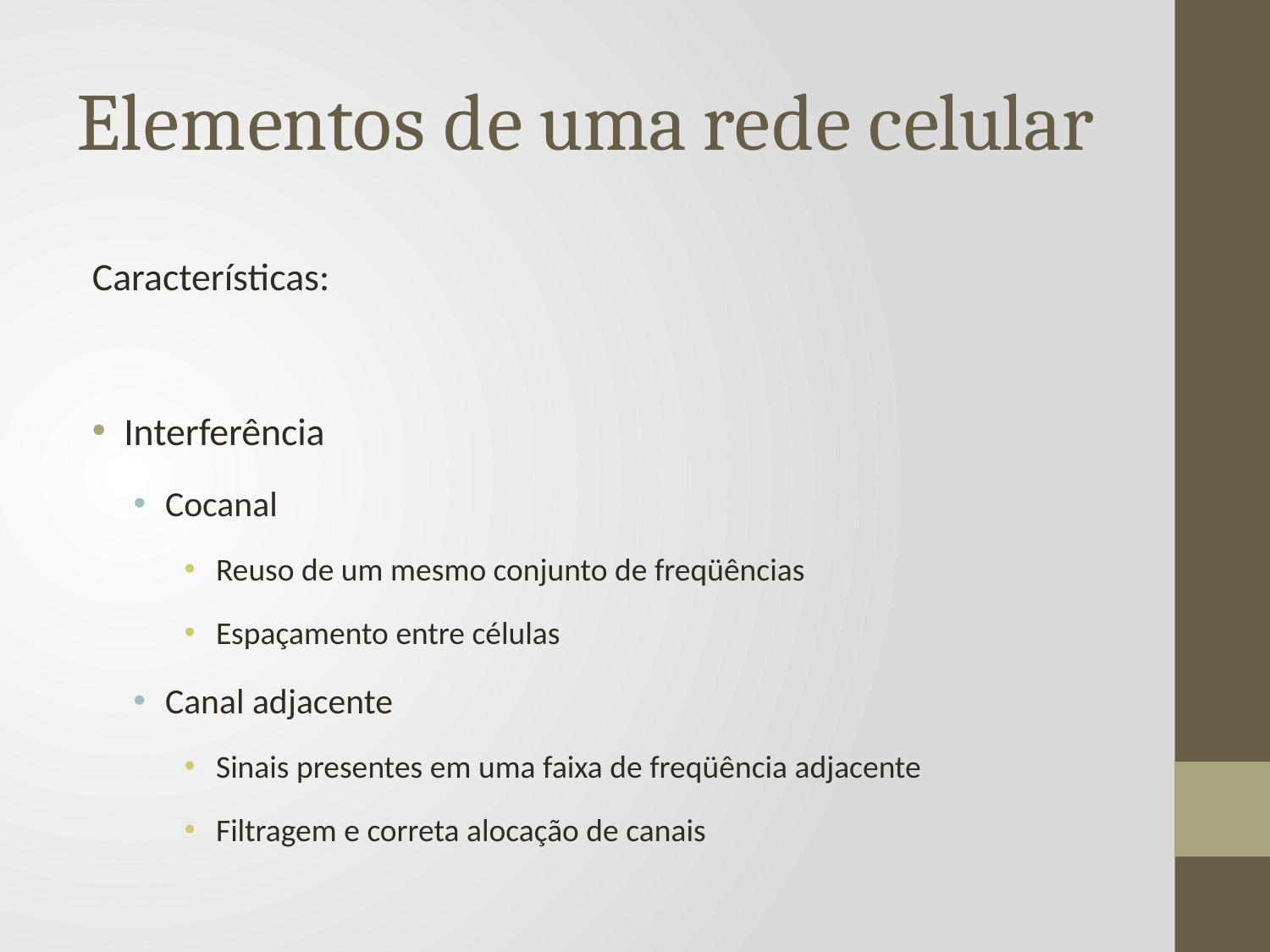

# Elementos de uma rede celular
Características:

Interferência
Cocanal
Reuso de um mesmo conjunto de freqüências
Espaçamento entre células
Canal adjacente
Sinais presentes em uma faixa de freqüência adjacente
Filtragem e correta alocação de canais